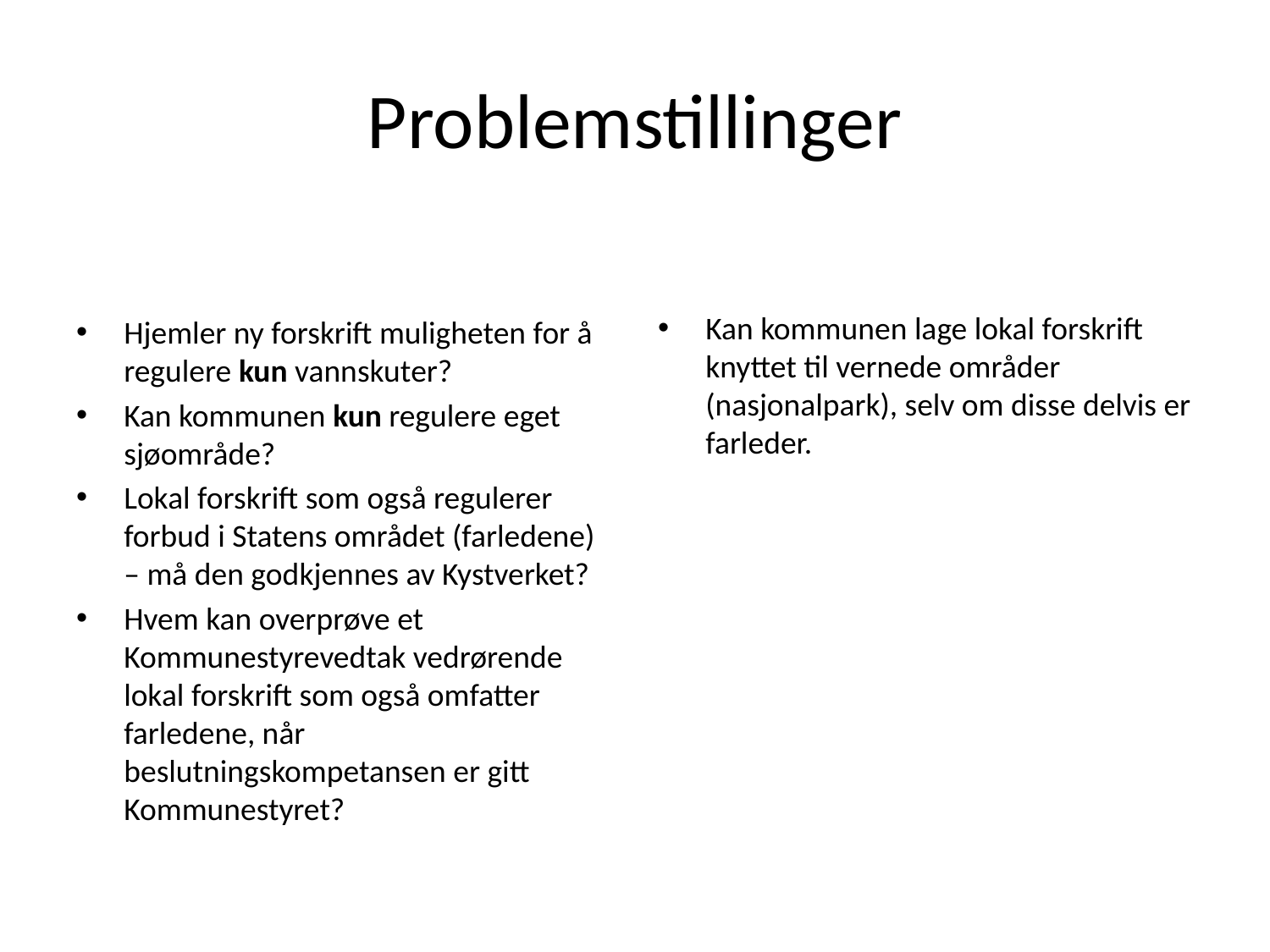

# Problemstillinger

Kan kommunen lage lokal forskrift knyttet til vernede områder (nasjonalpark), selv om disse delvis er farleder.
Hjemler ny forskrift muligheten for å regulere kun vannskuter?
Kan kommunen kun regulere eget sjøområde?
Lokal forskrift som også regulerer forbud i Statens området (farledene) – må den godkjennes av Kystverket?
Hvem kan overprøve et Kommunestyrevedtak vedrørende lokal forskrift som også omfatter farledene, når beslutningskompetansen er gitt Kommunestyret?